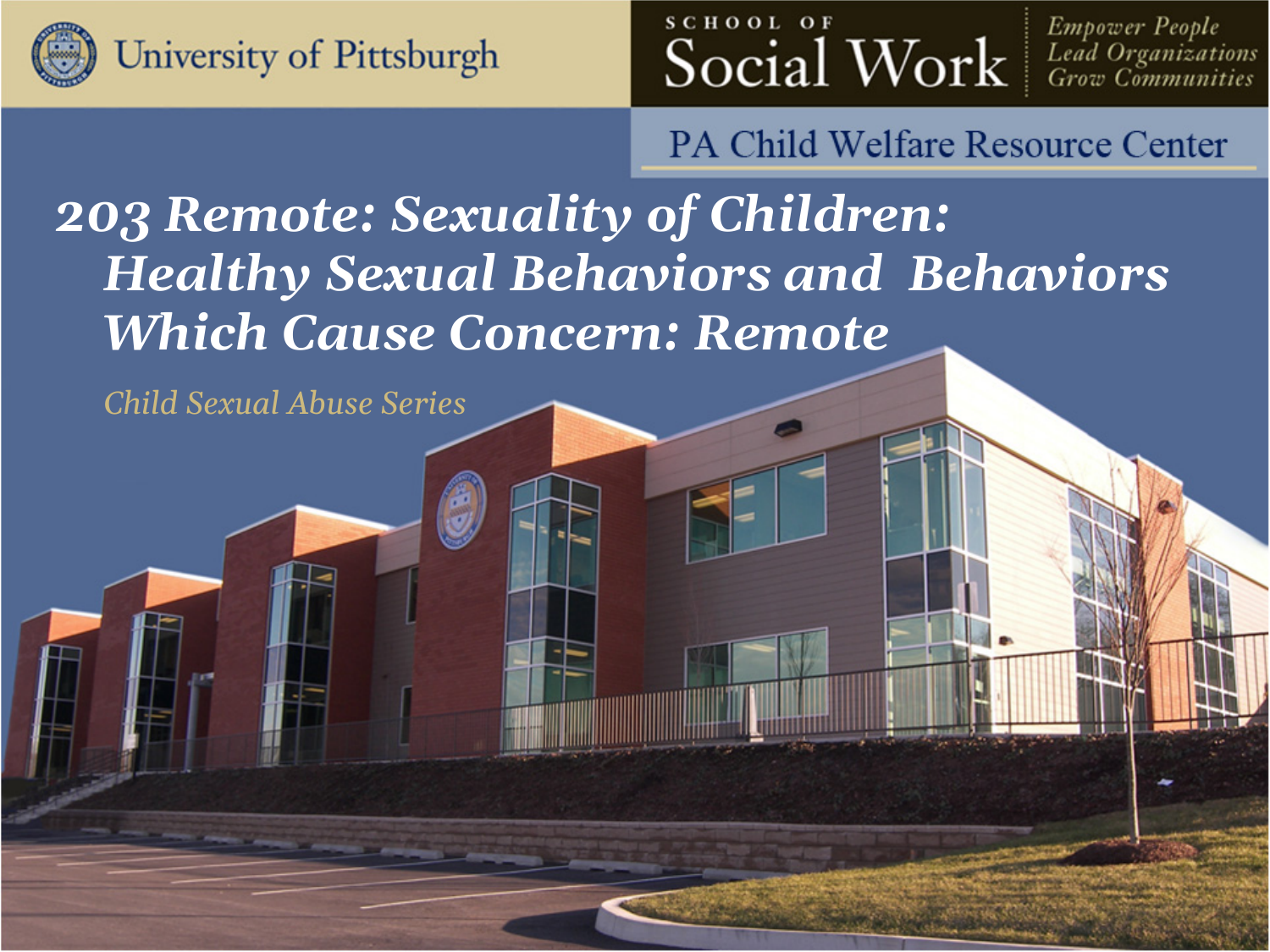

203 Remote: Sexuality of Children:
Healthy Sexual Behaviors and  Behaviors Which Cause Concern: Remote
Child Sexual Abuse Series